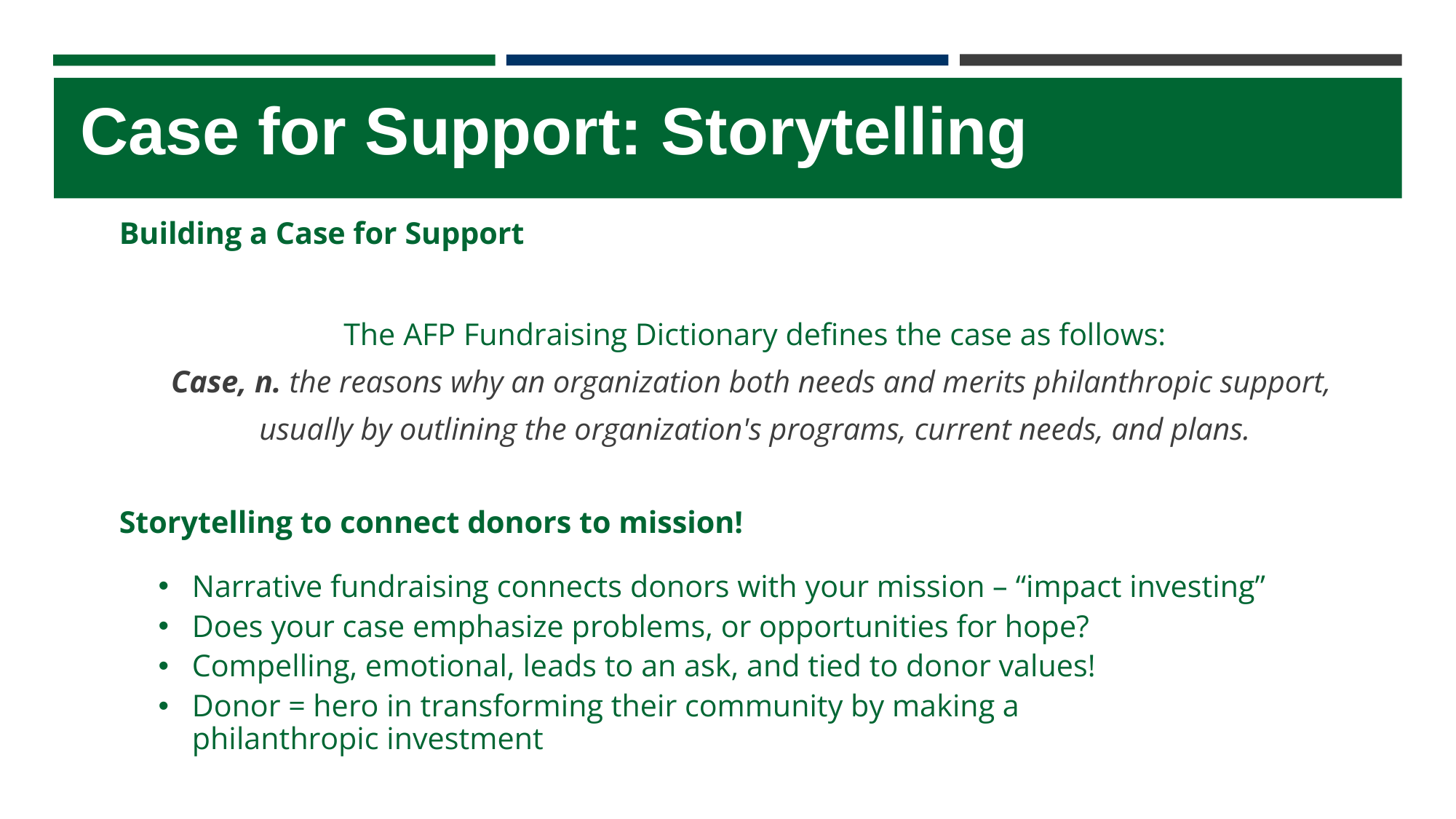

# Case for Support: Storytelling
Building a Case for Support

The AFP Fundraising Dictionary defines the case as follows:
Case, n. the reasons why an organization both needs and merits philanthropic support,
usually by outlining the organization's programs, current needs, and plans.

Storytelling to connect donors to mission!

Narrative fundraising connects donors with your mission – “impact investing”
Does your case emphasize problems, or opportunities for hope?
Compelling, emotional, leads to an ask, and tied to donor values!
Donor = hero in transforming their community by making a
philanthropic investment